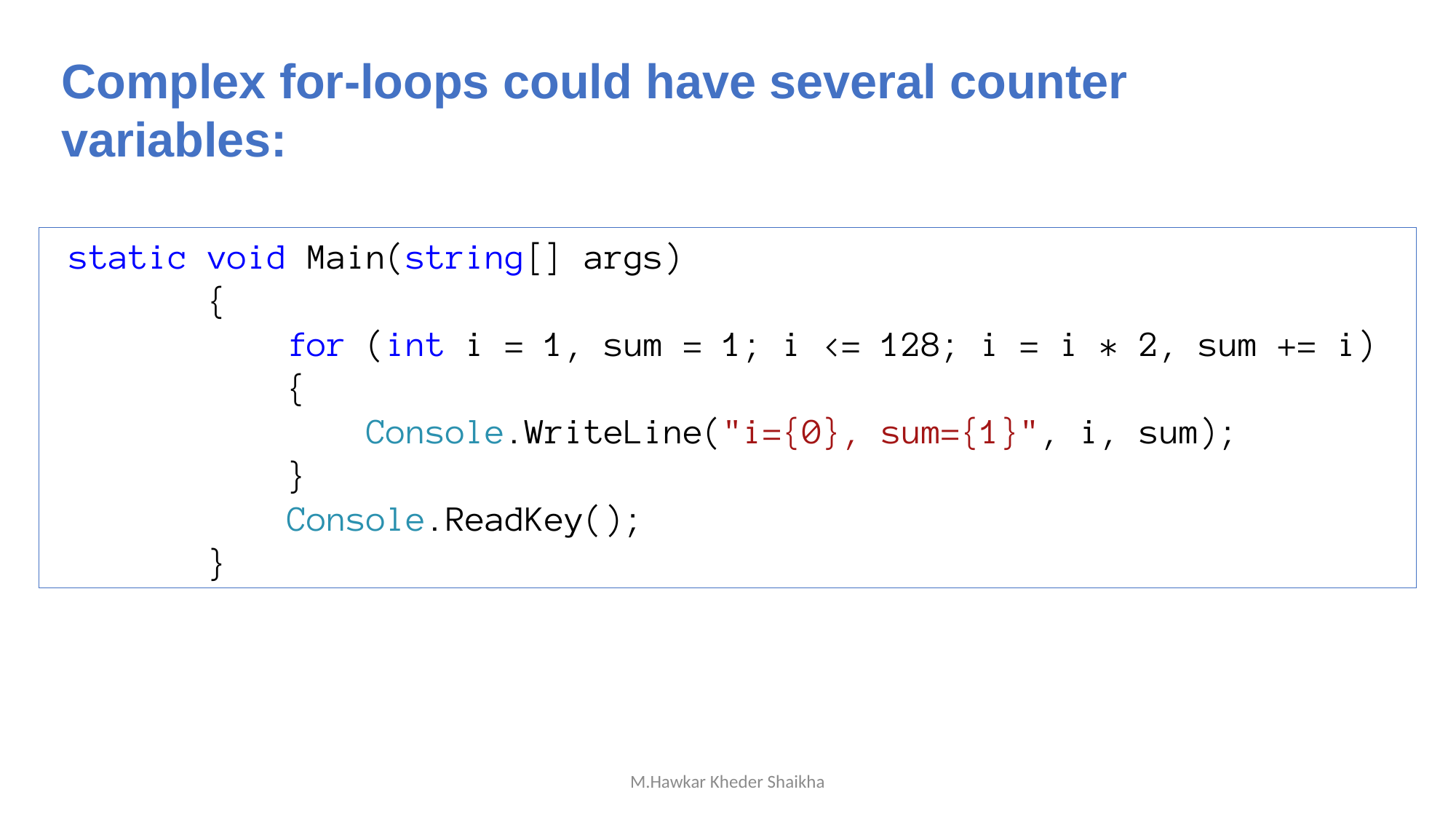

Complex for-loops could have several counter variables:
 static void Main(string[] args)
        {
            for (int i = 1, sum = 1; i <= 128; i = i * 2, sum += i)
            {
                Console.WriteLine("i={0}, sum={1}", i, sum);
            }
            Console.ReadKey();
        }
M.Hawkar Kheder Shaikha